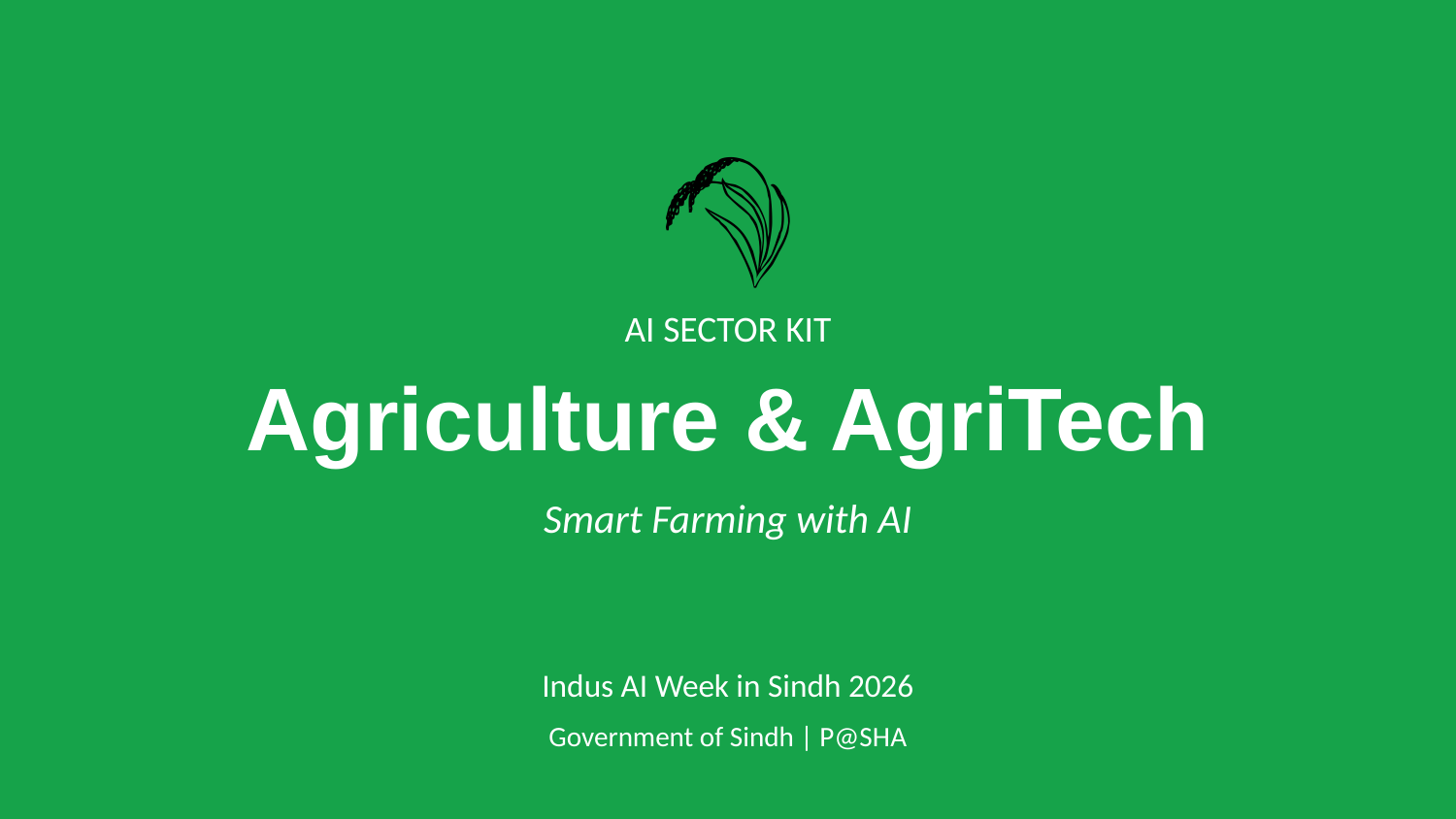

🌾
AI SECTOR KIT
Agriculture & AgriTech
Smart Farming with AI
Indus AI Week in Sindh 2026
Government of Sindh | P@SHA